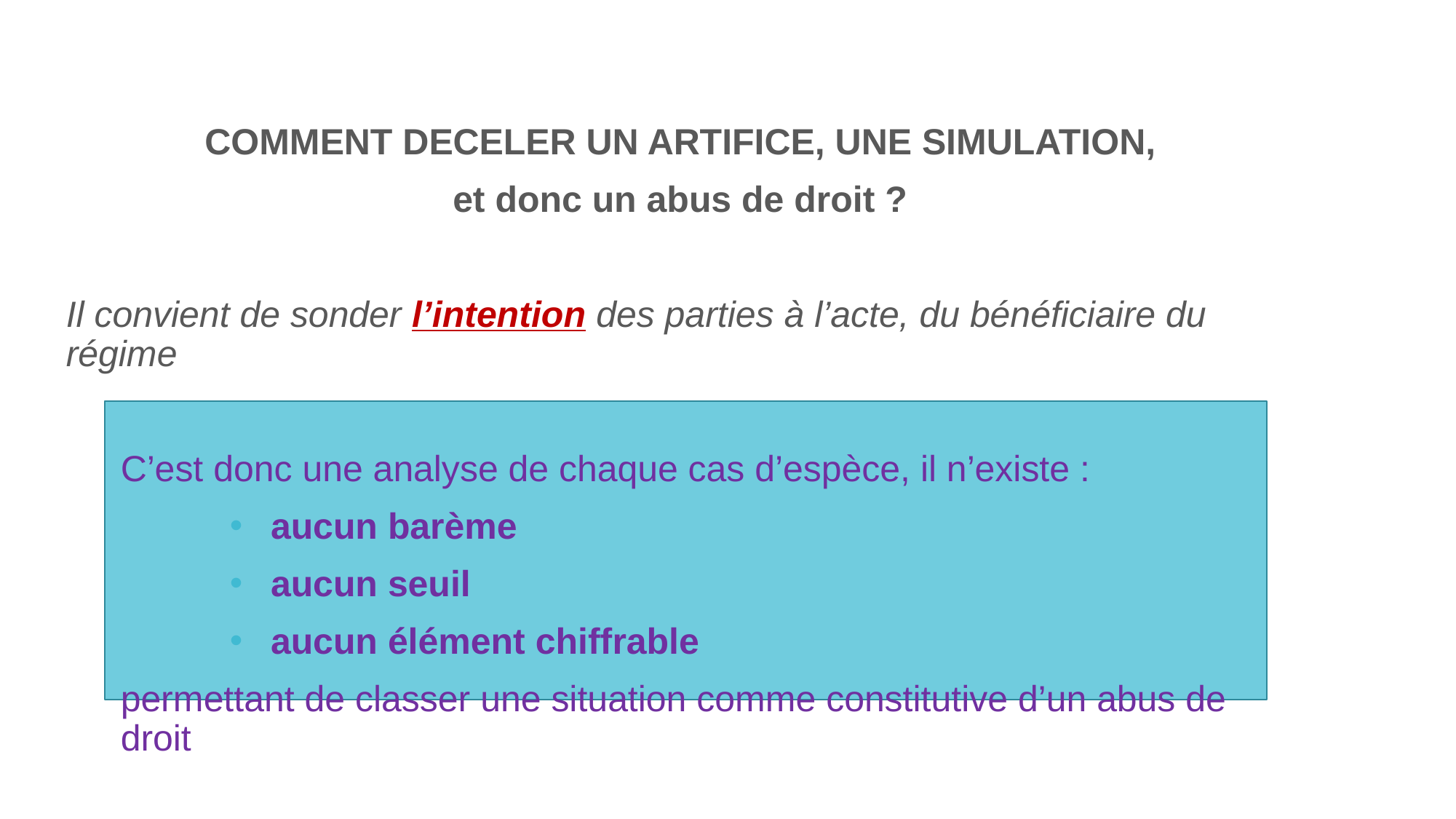

COMMENT DECELER UN ARTIFICE, UNE SIMULATION,
et donc un abus de droit ?

Il convient de sonder l’intention des parties à l’acte, du bénéficiaire du régime

C’est donc une analyse de chaque cas d’espèce, il n’existe :
aucun barème
aucun seuil
aucun élément chiffrable
permettant de classer une situation comme constitutive d’un abus de droit